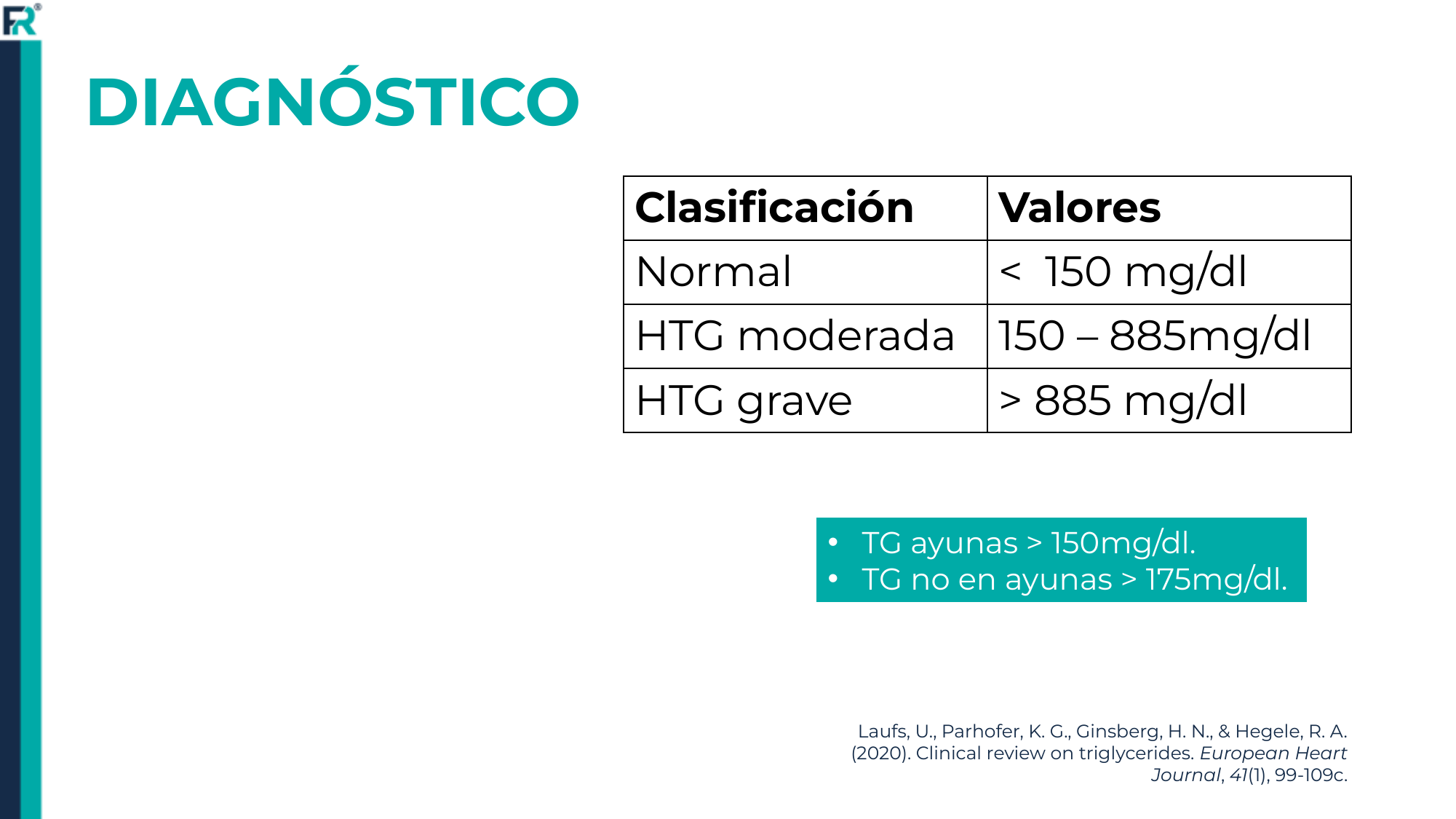

# DIAGNÓSTICO
| Clasificación | Valores |
| --- | --- |
| Normal | < 150 mg/dl |
| HTG moderada | 150 – 885mg/dl |
| HTG grave | > 885 mg/dl |
TG ayunas > 150mg/dl.
TG no en ayunas > 175mg/dl.
Laufs, U., Parhofer, K. G., Ginsberg, H. N., & Hegele, R. A. (2020). Clinical review on triglycerides. European Heart Journal, 41(1), 99-109c.